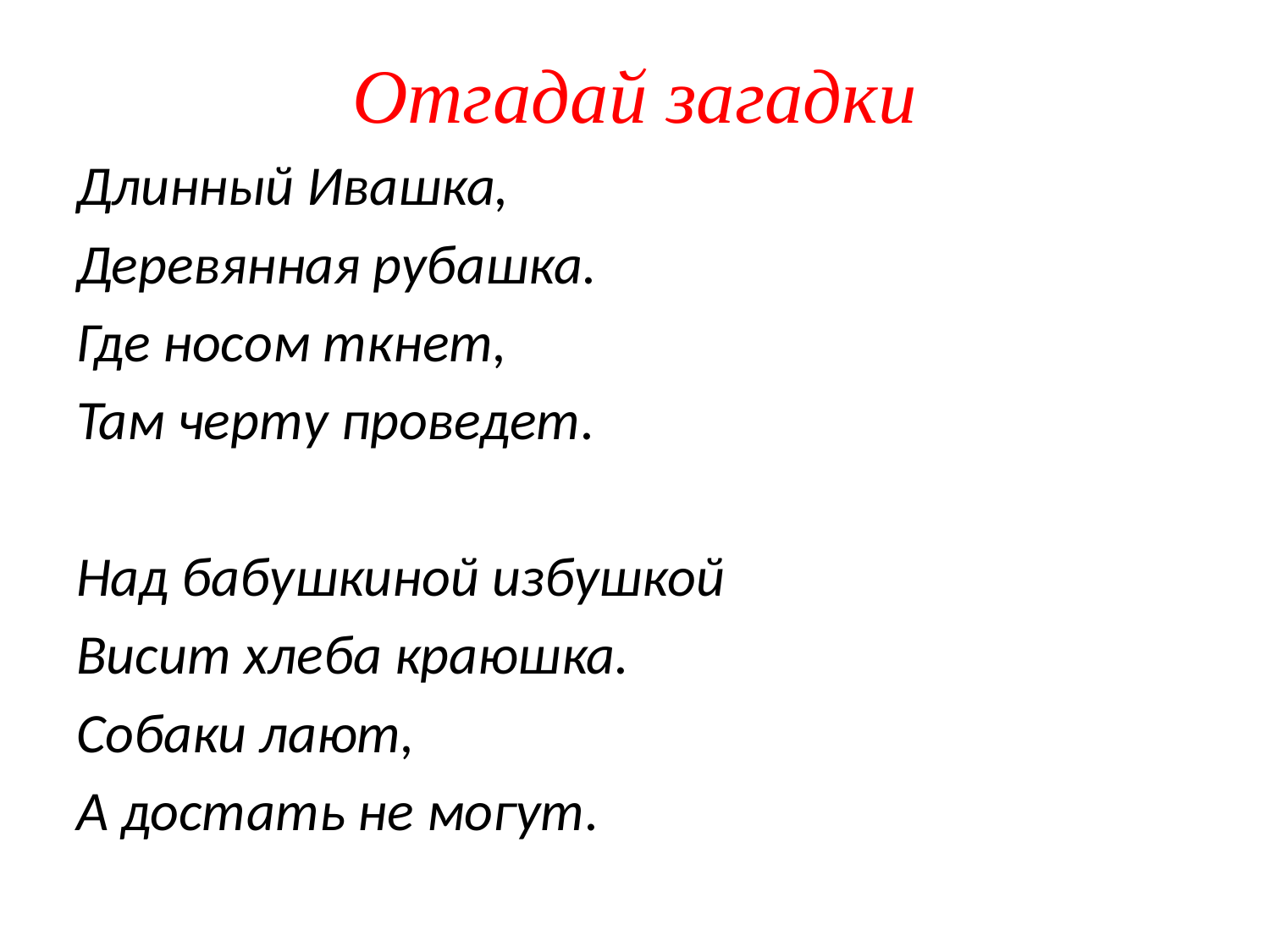

Отгадай загадки
Длинный Ивашка,
Деревянная рубашка.
Где носом ткнет,
Там черту проведет.

Над бабушкиной избушкой
Висит хлеба краюшка.
Собаки лают,
А достать не могут.